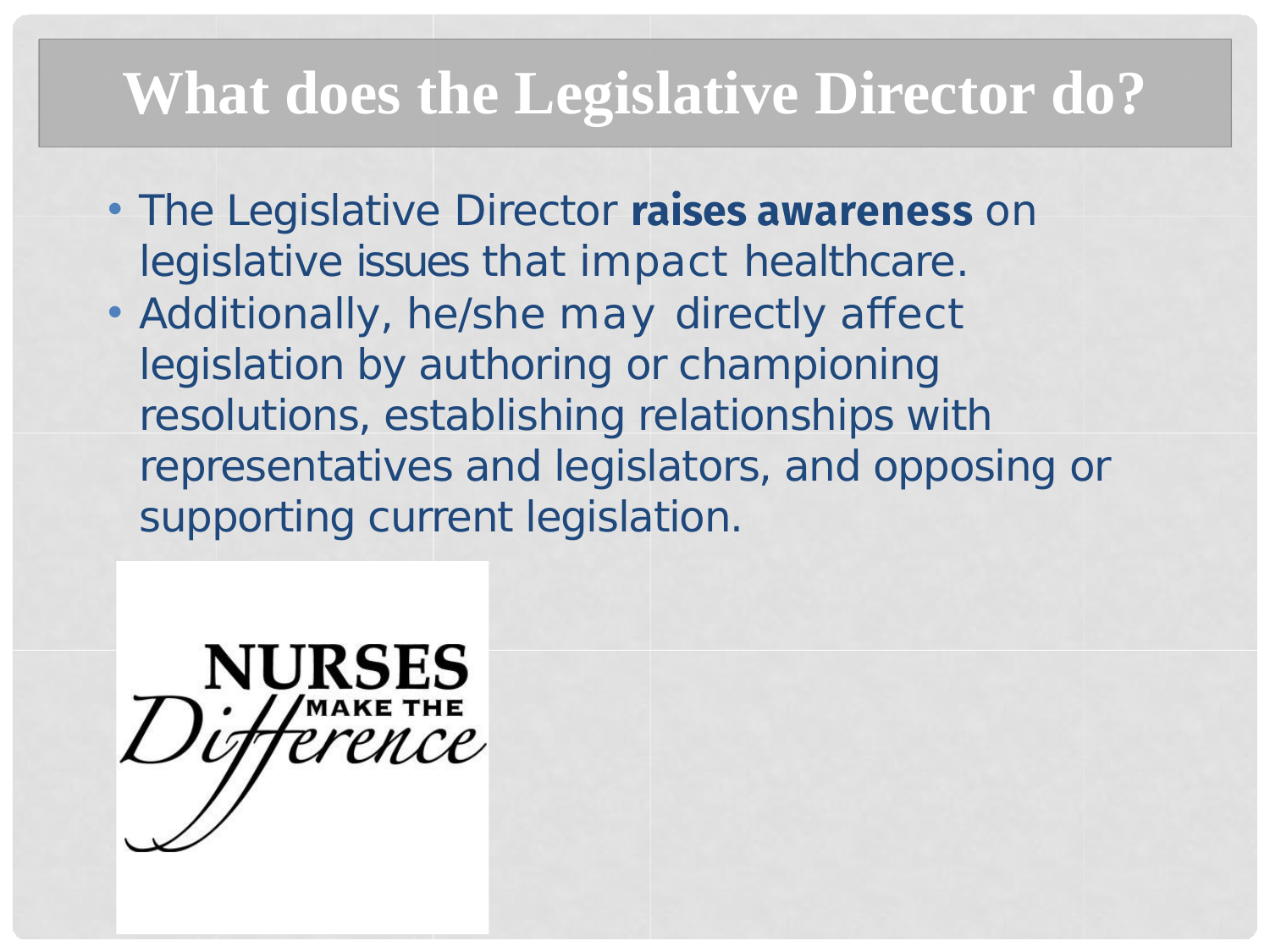

# What does the Legislative Director do?
The Legislative Director raises awareness on legislative issues that impact healthcare.
Additionally, he/she may directly affect legislation by authoring or championing resolutions, establishing relationships with representatives and legislators, and opposing or supporting current legislation.